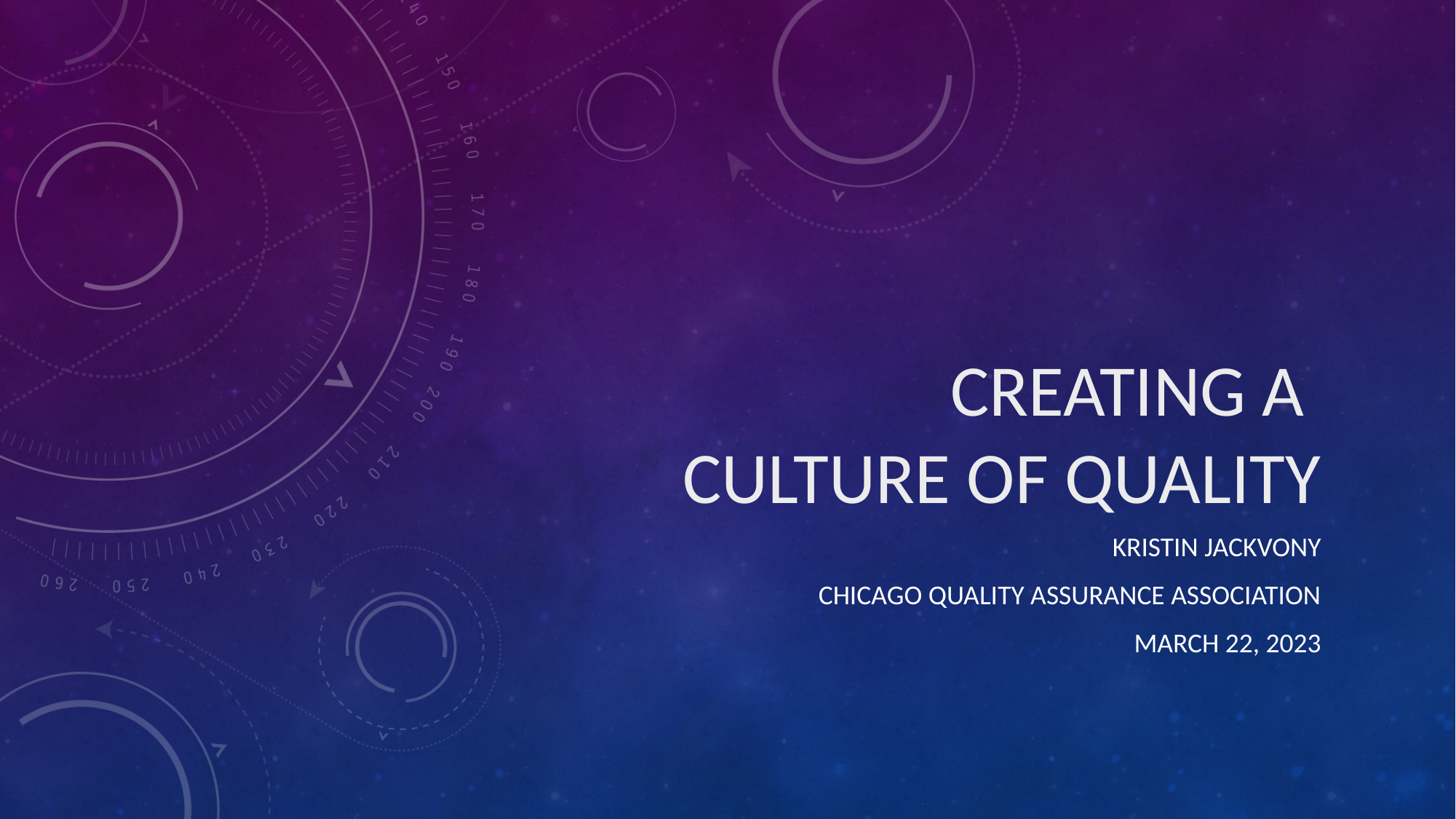

# Creating a Culture of Quality
Kristin Jackvony
Chicago Quality Assurance Association
March 22, 2023